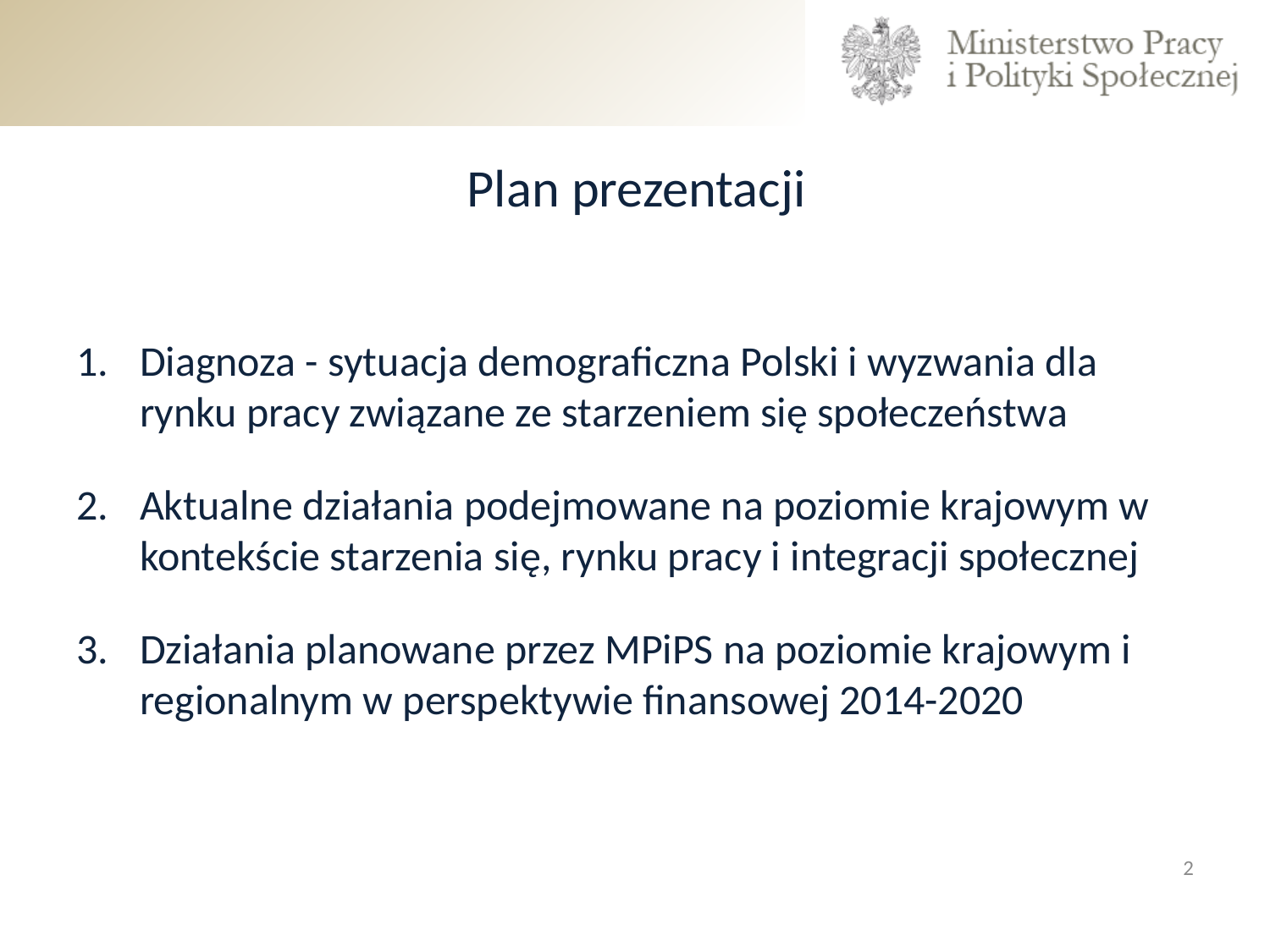

# Plan prezentacji

Diagnoza - sytuacja demograficzna Polski i wyzwania dla rynku pracy związane ze starzeniem się społeczeństwa

Aktualne działania podejmowane na poziomie krajowym w kontekście starzenia się, rynku pracy i integracji społecznej

Działania planowane przez MPiPS na poziomie krajowym i regionalnym w perspektywie finansowej 2014-2020

2